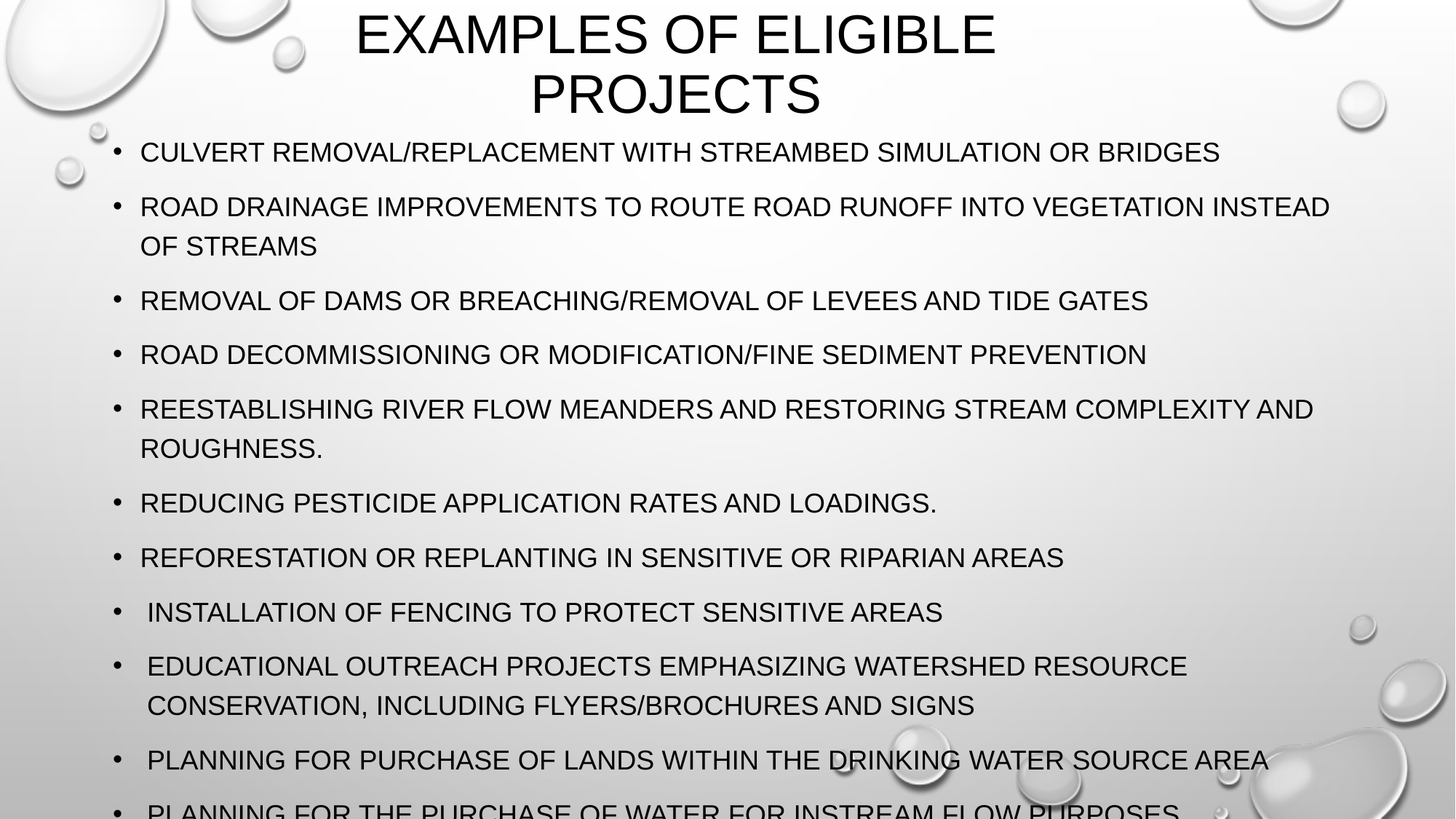

# Examples of Eligible Projects
Culvert removal/replacement with streambed simulation or bridges
Road drainage improvements to route road runoff into vegetation instead of streams
Removal of dams or breaching/removal of levees and tide gates
Road decommissioning or modification/fine sediment prevention
Reestablishing river flow meanders and Restoring stream complexity and roughness.
Reducing pesticide application rates and loadings.
Reforestation or replanting in sensitive or riparian areas
Installation of fencing to protect sensitive areas
educational Outreach projects emphasizing watershed resource conservation, including flyers/brochures and signs
Planning for purchase of lands within the drinking water source area
Planning for the purchase of water for instream flow purposes